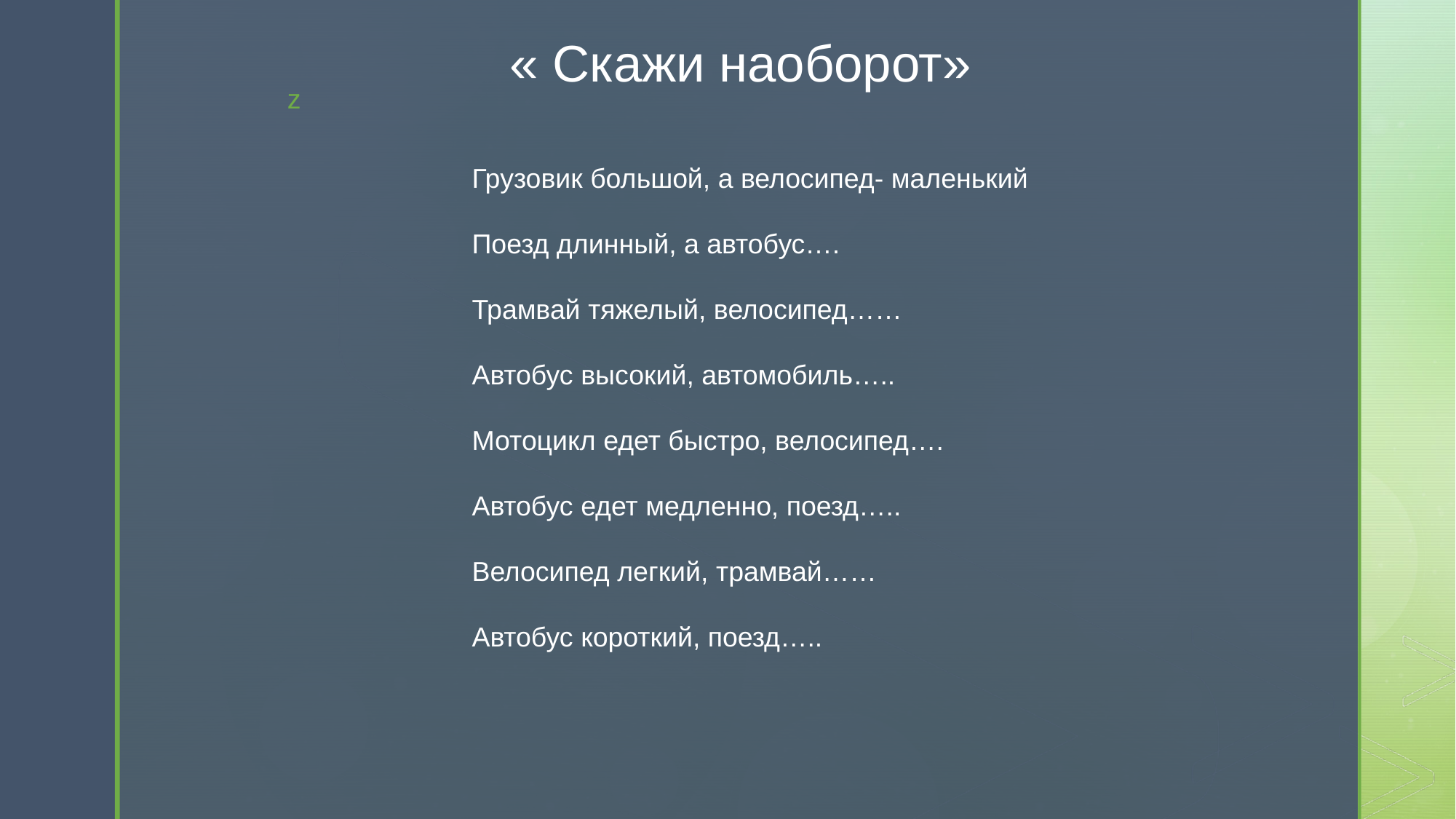

# « Скажи наоборот»
Грузовик большой, а велосипед- маленький

Поезд длинный, а автобус….

Трамвай тяжелый, велосипед……

Автобус высокий, автомобиль…..

Мотоцикл едет быстро, велосипед….

Автобус едет медленно, поезд…..

Велосипед легкий, трамвай……

Автобус короткий, поезд…..